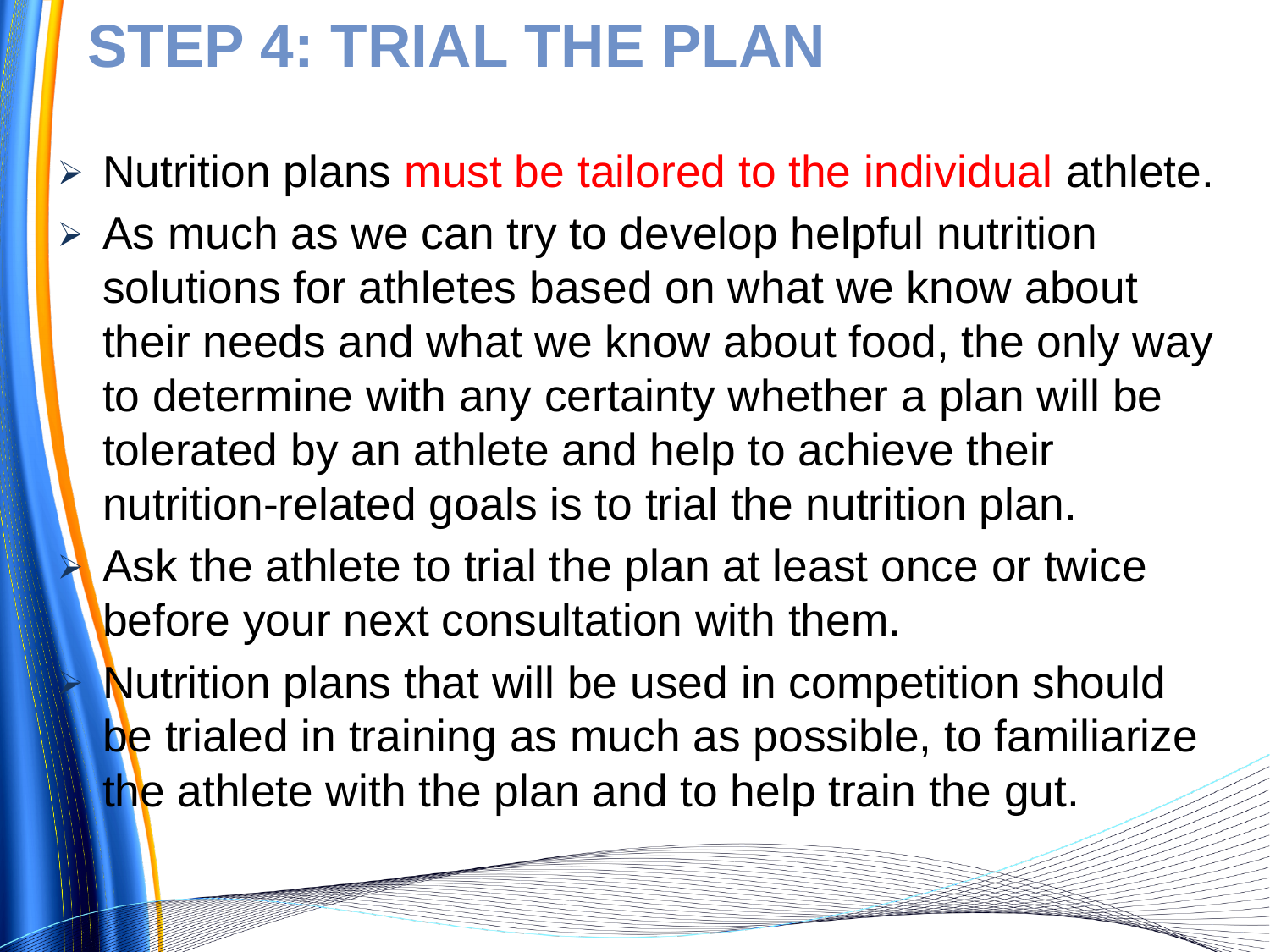

# STEP 4: TRIAL THE PLAN
Nutrition plans must be tailored to the individual athlete.
As much as we can try to develop helpful nutrition solutions for athletes based on what we know about their needs and what we know about food, the only way to determine with any certainty whether a plan will be tolerated by an athlete and help to achieve their nutrition-related goals is to trial the nutrition plan.
Ask the athlete to trial the plan at least once or twice before your next consultation with them.
Nutrition plans that will be used in competition should be trialed in training as much as possible, to familiarize the athlete with the plan and to help train the gut.